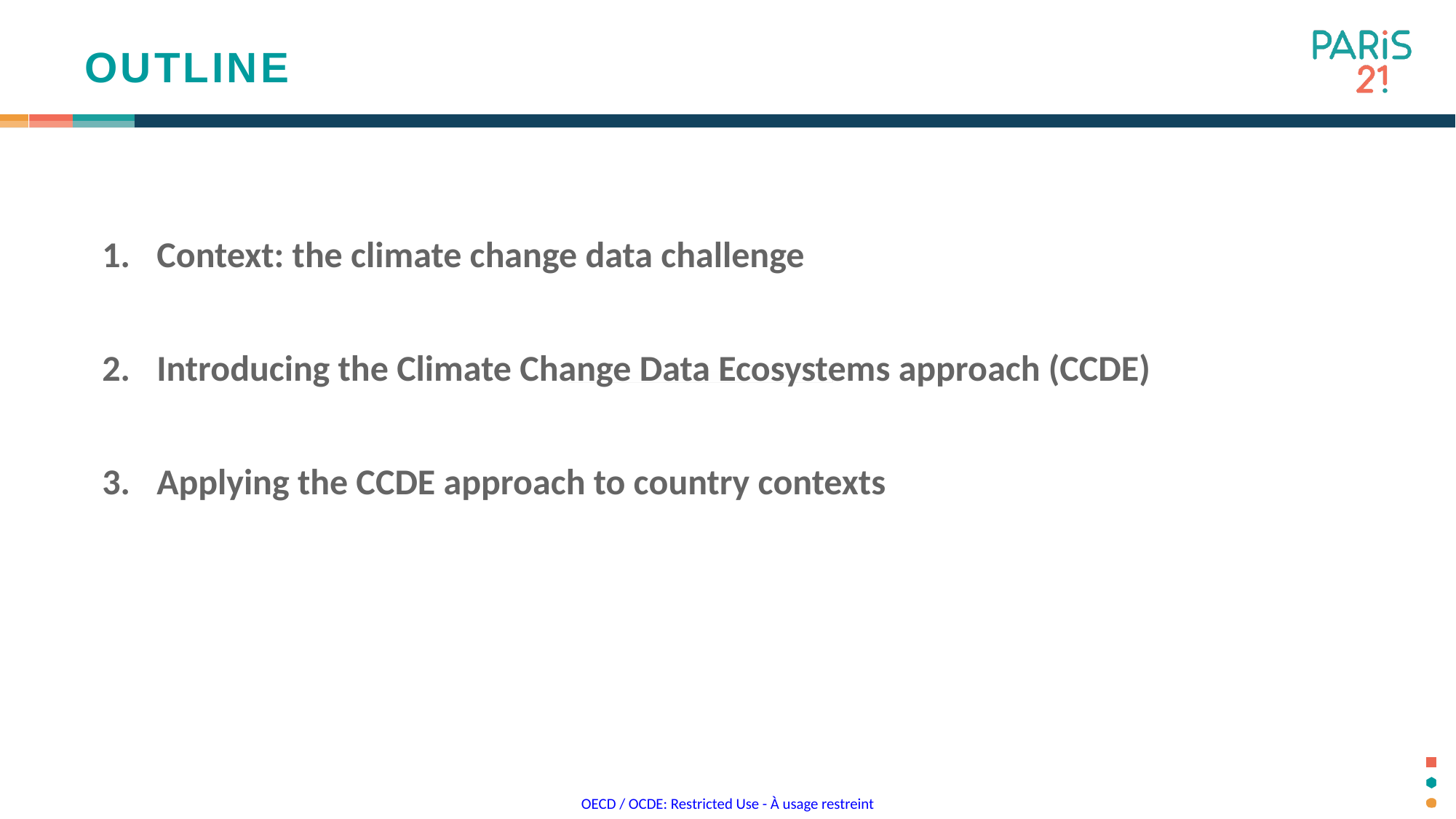

# OUTLINE
Context: the climate change data challenge

Introducing the Climate Change Data Ecosystems approach (CCDE)

Applying the CCDE approach to country contexts